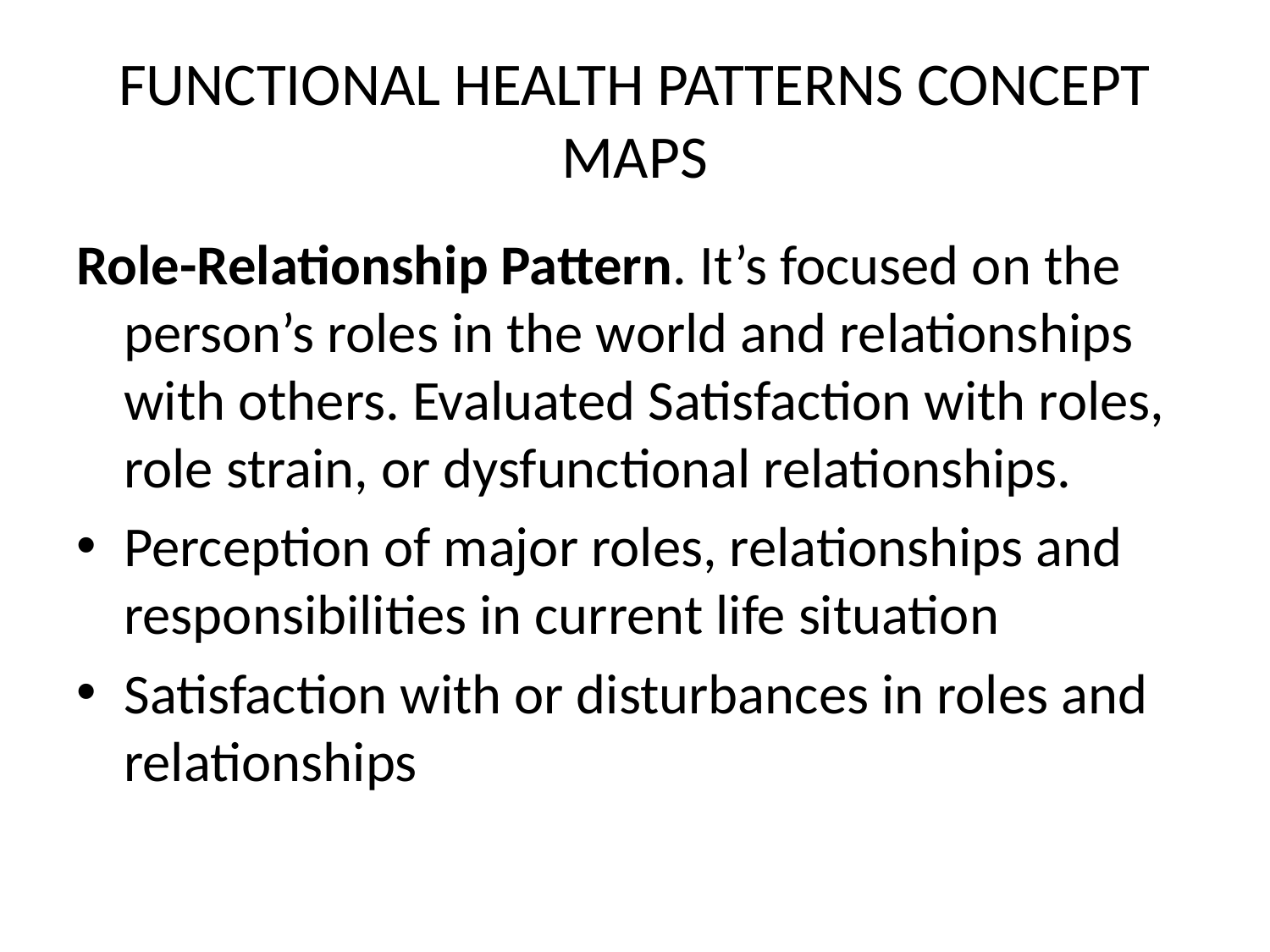

# FUNCTIONAL HEALTH PATTERNS CONCEPT MAPS
Role-Relationship Pattern. It’s focused on the person’s roles in the world and relationships with others. Evaluated Satisfaction with roles, role strain, or dysfunctional relationships.
Perception of major roles, relationships and responsibilities in current life situation
Satisfaction with or disturbances in roles and relationships